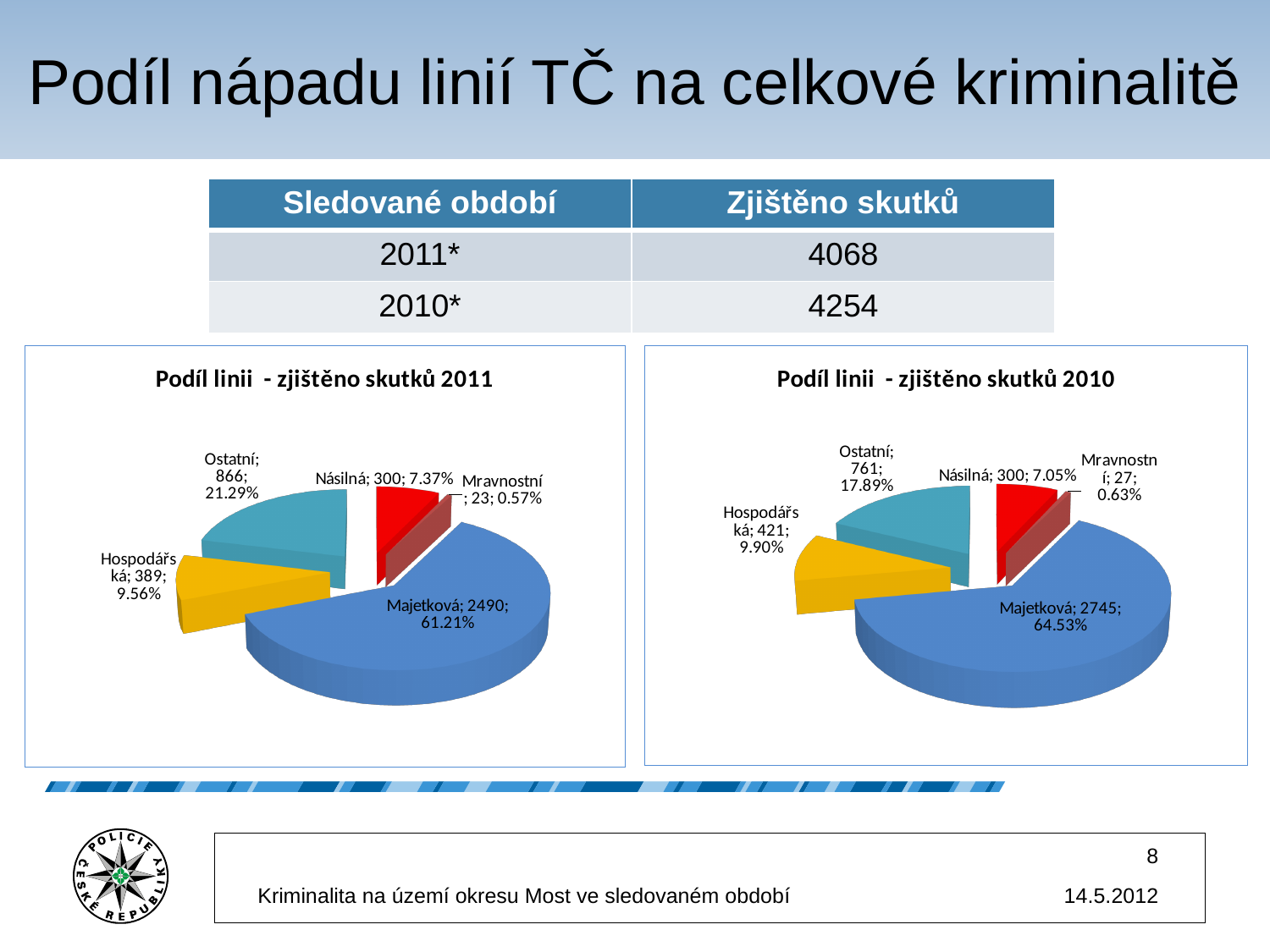

# Podíl nápadu linií TČ na celkové kriminalitě
| Sledované období | Zjištěno skutků |
| --- | --- |
| 2011\* | 4068 |
| 2010\* | 4254 |

[unsupported chart]

[unsupported chart]

8
Kriminalita na území okresu Most ve sledovaném období
14.5.2012